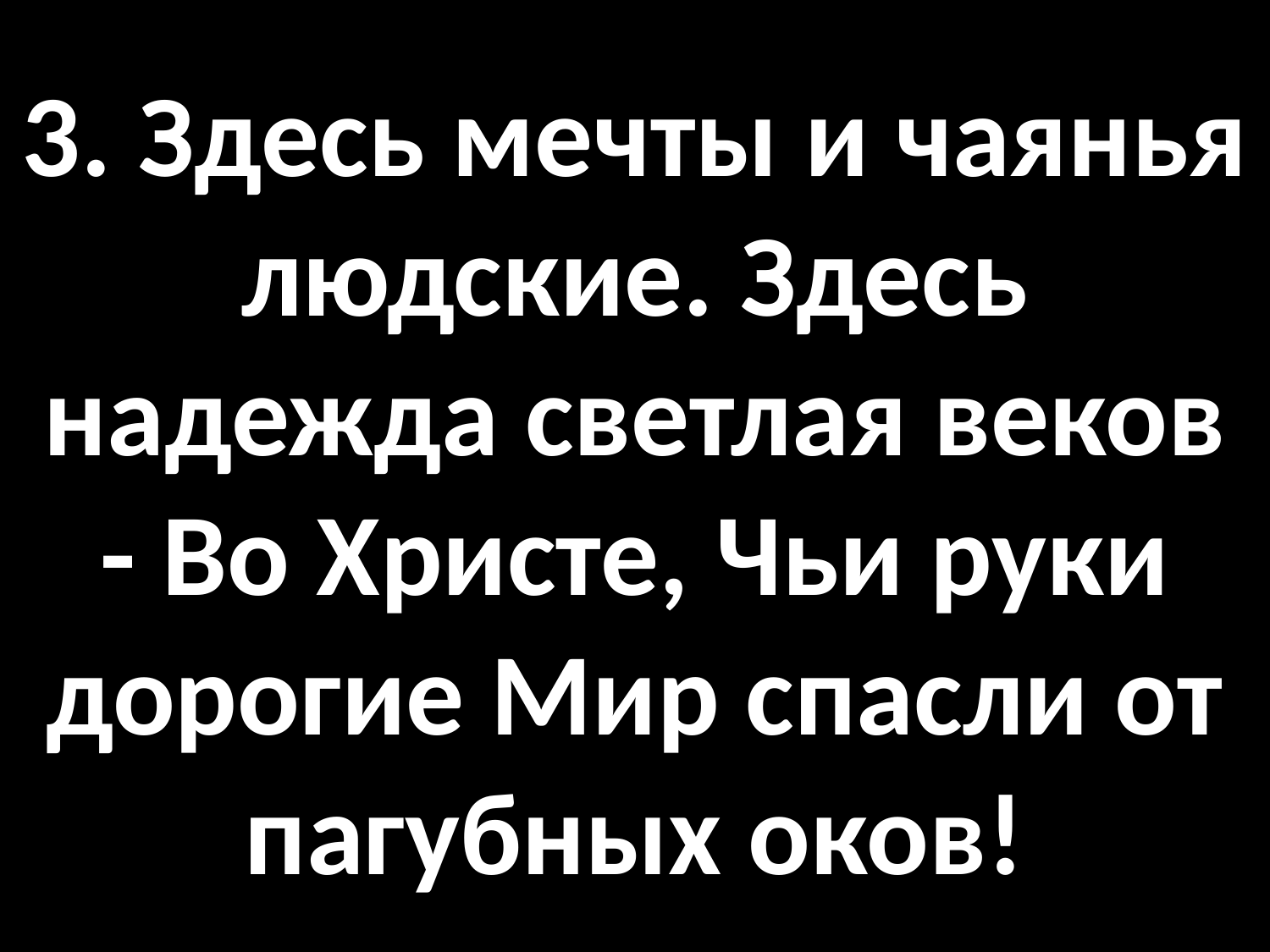

# 3. Здесь мечты и чаянья людские. Здесь надежда светлая веков - Во Христе, Чьи руки дорогие Мир спасли от пагубных оков!